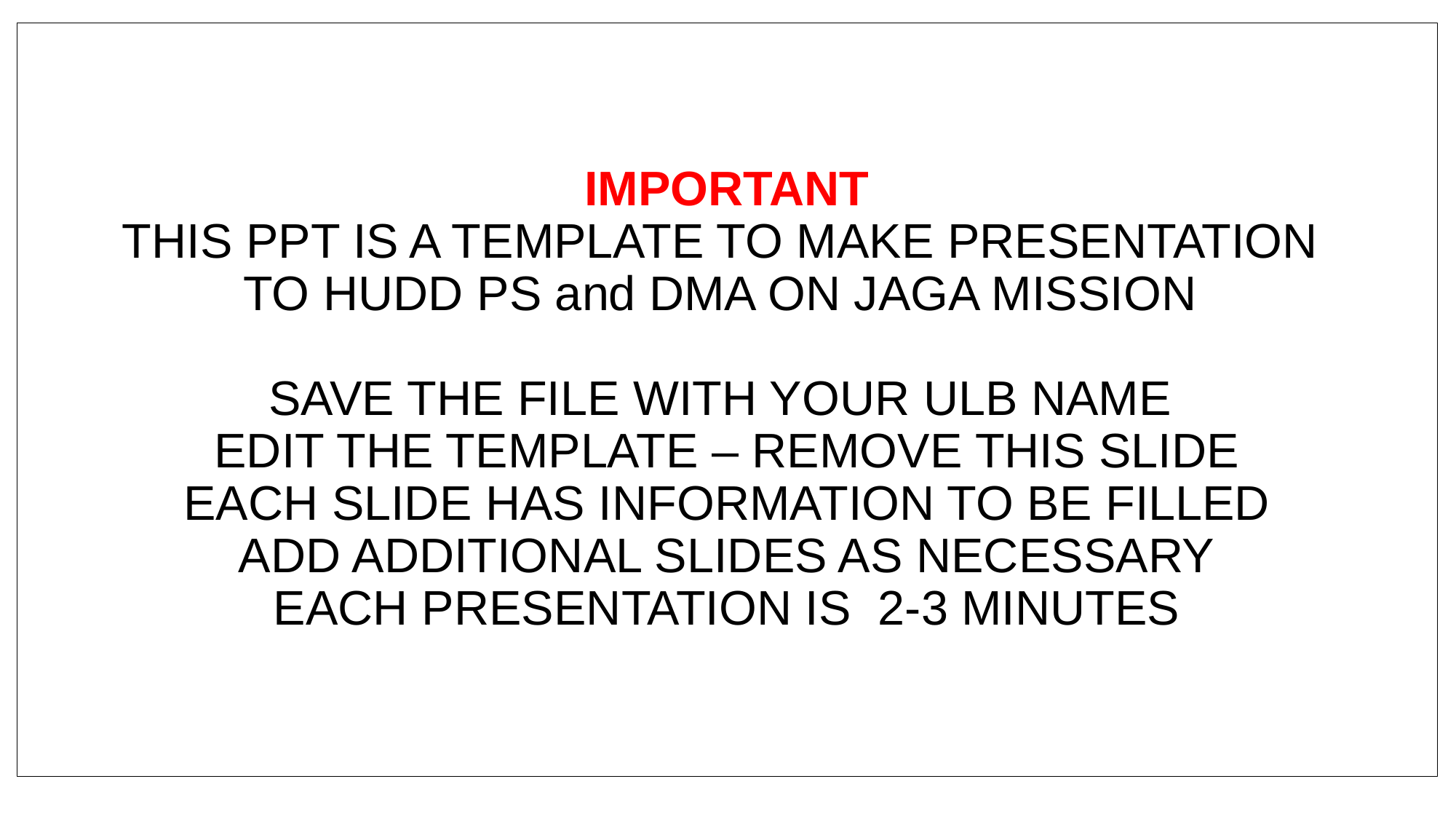

# IMPORTANT THIS PPT IS A TEMPLATE TO MAKE PRESENTATION TO HUDD PS and DMA ON JAGA MISSION SAVE THE FILE WITH YOUR ULB NAME EDIT THE TEMPLATE – REMOVE THIS SLIDE EACH SLIDE HAS INFORMATION TO BE FILLED ADD ADDITIONAL SLIDES AS NECESSARY EACH PRESENTATION IS  2-3 MINUTES